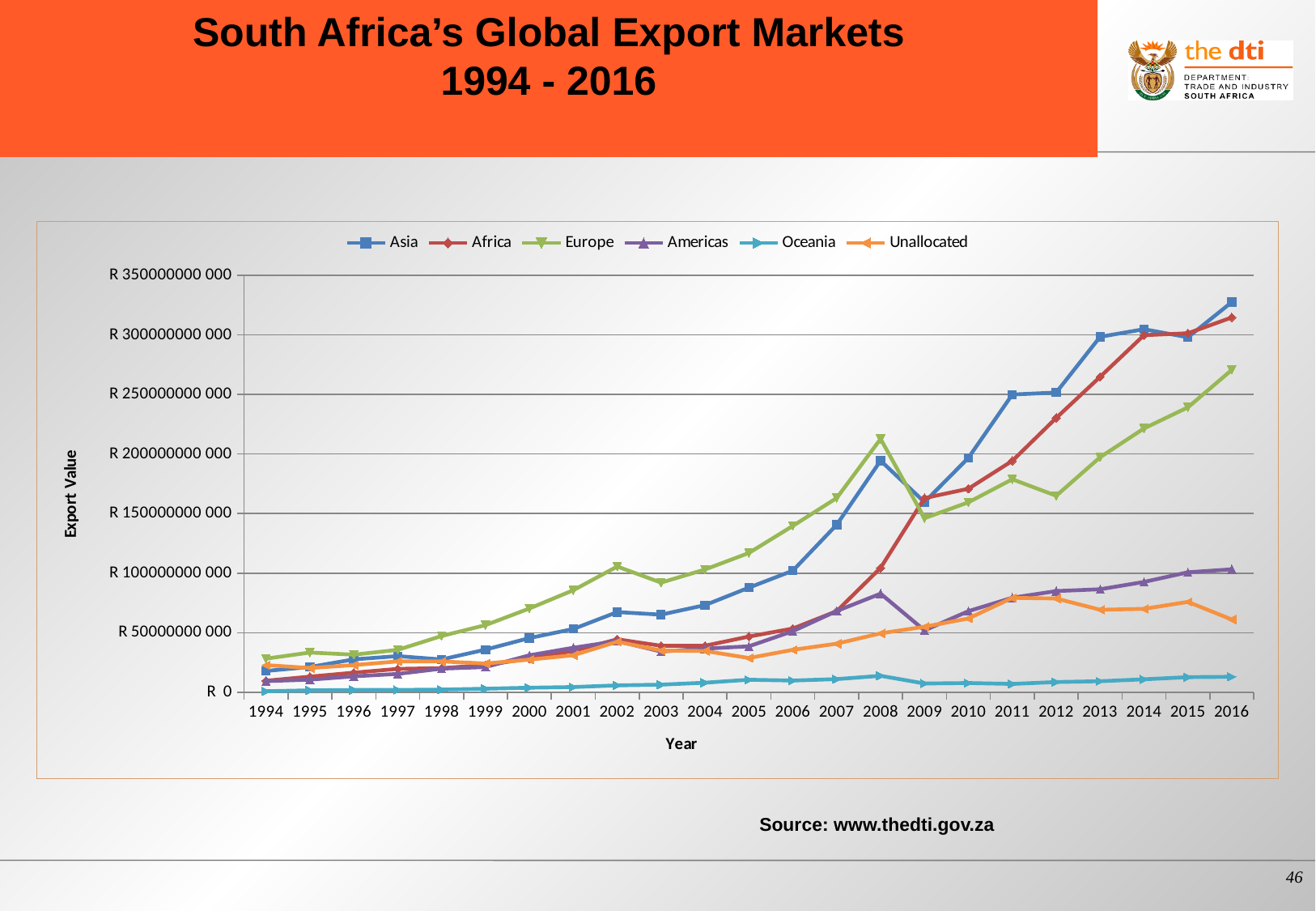

# South Africa’s Global Export Markets 1994 - 2016

### Chart

| Category | Asia | Africa | Europe | Americas | Oceania | Unallocated |
|---|---|---|---|---|---|---|
| 1994 | 17878641208.0 | 9666707936.0 | 28216986371.0 | 9316668543.0 | 864641768.0 | 22790042858.0 |
| 1995 | 21235447098.0 | 13125547589.0 | 33365139331.0 | 10572046116.0 | 1582546649.0 | 20346353367.0 |
| 1996 | 27610167667.0 | 16438819943.0 | 31543951383.0 | 13330852956.0 | 1917572627.0 | 22771801296.0 |
| 1997 | 30348544602.0 | 19629814484.0 | 35605824801.0 | 15417648375.0 | 1966880858.0 | 25905441445.0 |
| 1998 | 27507368491.0 | 20271395553.0 | 47240858770.0 | 19826828418.0 | 2236415438.0 | 25874303898.0 |
| 1999 | 35810869886.0 | 22725827425.0 | 56353156306.0 | 21140084520.0 | 2948175284.0 | 24091813475.0 |
| 2000 | 45499717075.0 | 28271133701.0 | 70338834354.0 | 31014724670.0 | 3797585985.0 | 27407894817.0 |
| 2001 | 53108301429.0 | 34702098937.0 | 85659191955.0 | 37367150805.0 | 4358289666.0 | 31042695123.0 |
| 2002 | 67320941385.0 | 44484508029.0 | 105557284457.0 | 42934152049.0 | 5774753140.0 | 42412625718.0 |
| 2003 | 65155825893.0 | 39002844467.0 | 92033542119.0 | 34167145358.0 | 6358700184.0 | 34984975391.0 |
| 2004 | 73147247864.0 | 39041294324.0 | 103048742970.0 | 36591419111.0 | 8002686940.0 | 34615815141.0 |
| 2005 | 87843947814.0 | 46773678718.0 | 116954641893.0 | 38548500941.0 | 10488599251.0 | 28726853102.0 |
| 2006 | 102041757173.0 | 53446512925.0 | 139624091670.0 | 51243530222.0 | 9831911652.0 | 35609252896.0 |
| 2007 | 140620482087.0 | 68088311528.0 | 163100941499.0 | 68191149017.0 | 11001506559.0 | 40781345379.0 |
| 2008 | 194468855317.0 | 104402076049.0 | 212743742641.0 | 82780320538.0 | 13791605053.0 | 49462709374.0 |
| 2009 | 159610341201.0 | 163048873632.0 | 146112615654.0 | 51934678214.0 | 7313211292.0 | 55002919717.0 |
| 2010 | 196834737063.0 | 170916152304.0 | 159450784855.0 | 68061241552.0 | 7720753561.0 | 61939363200.0 |
| 2011 | 250021979034.0 | 194315994986.0 | 178838606433.0 | 79371968183.0 | 6978025406.0 | 79234168658.0 |
| 2012 | 251680451276.0 | 230310391227.0 | 165008646360.0 | 84958505897.0 | 8591716488.0 | 78707337074.0 |
| 2013 | 298477233585.0 | 264854108514.0 | 197369187516.0 | 86459076231.0 | 9235488137.0 | 69229625859.0 |
| 2014 | 304869197021.0 | 299814540739.0 | 221519078481.0 | 92610528367.0 | 10872401736.0 | 69999852689.0 |
| 2015 | 298046830375.0 | 301452546171.0 | 239238065429.0 | 100723592197.0 | 12649338203.0 | 75874462208.0 |
| 2016 | 327555472638.0 | 314720119641.0 | 270664973152.0 | 103224808945.0 | 12972415439.0 | 61047876012.0 |
Source: www.thedti.gov.za
46